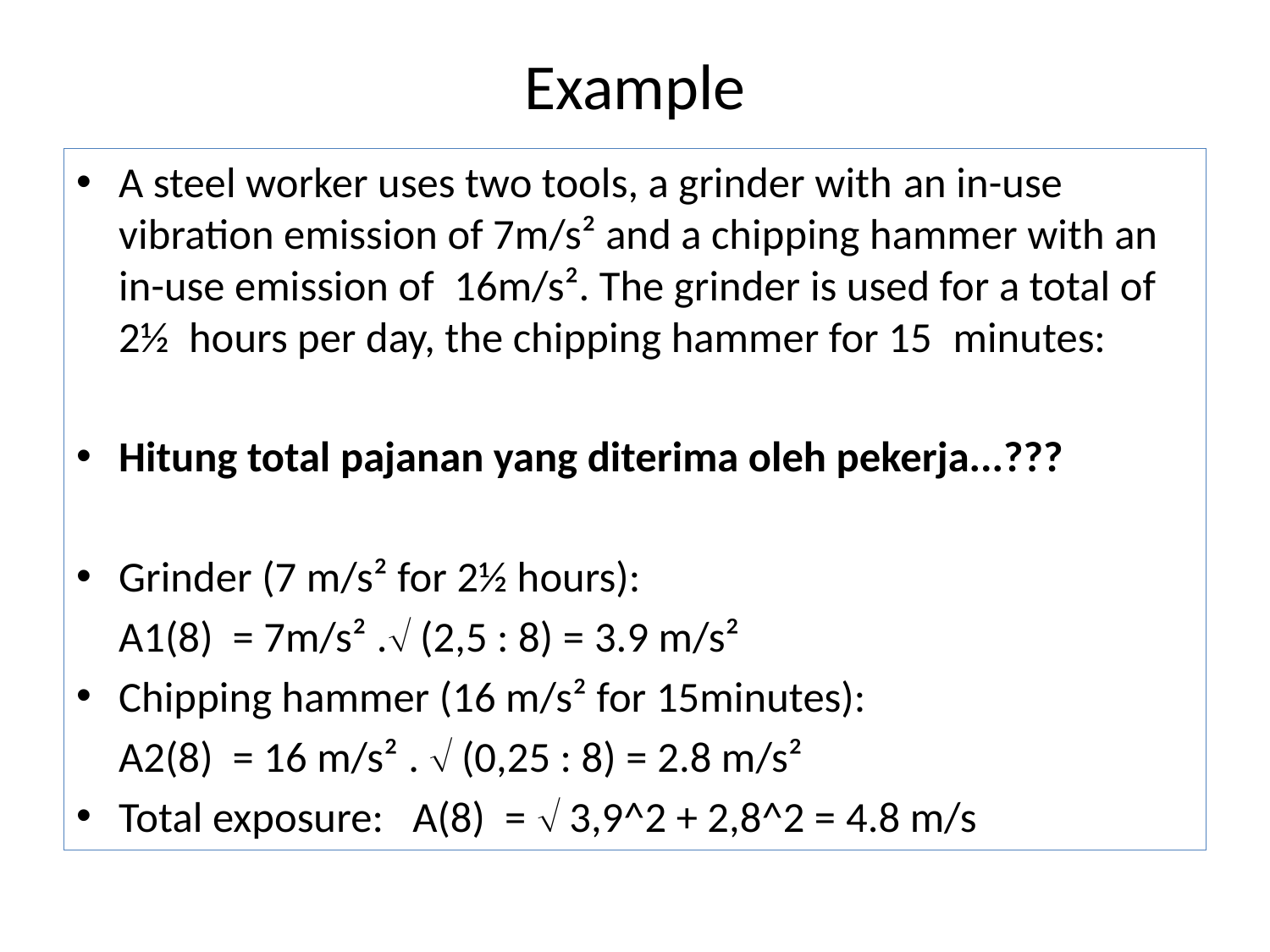

# Example
A steel worker uses two tools, a grinder with an in-use vibration emission of 7m/s² and a chipping hammer with an in-use emission of  16m/s². The grinder is used for a total of 2½  hours per day, the chipping hammer for 15  minutes:

Hitung total pajanan yang diterima oleh pekerja...???

Grinder (7 m/s² for 2½ hours):
		A1(8)  = 7m/s² .√ (2,5 : 8) = 3.9 m/s²
Chipping hammer (16 m/s² for 15minutes):
		A2(8)  = 16 m/s² . √ (0,25 : 8) = 2.8 m/s²
Total exposure:   A(8)  = √ 3,9^2 + 2,8^2 = 4.8 m/s